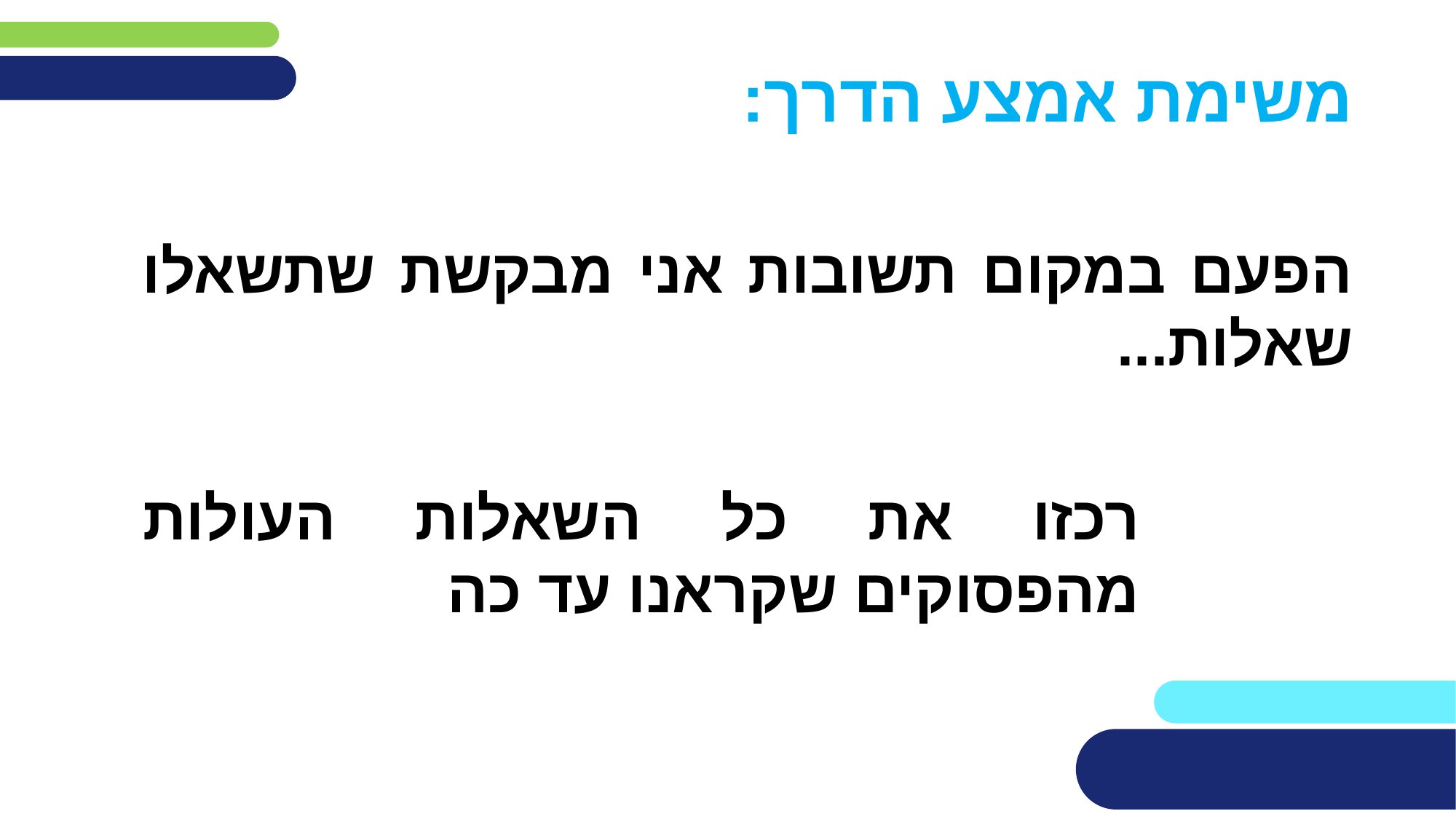

# משימת אמצע הדרך:
הפעם במקום תשובות אני מבקשת שתשאלו שאלות...
רכזו את כל השאלות העולות מהפסוקים שקראנו עד כה